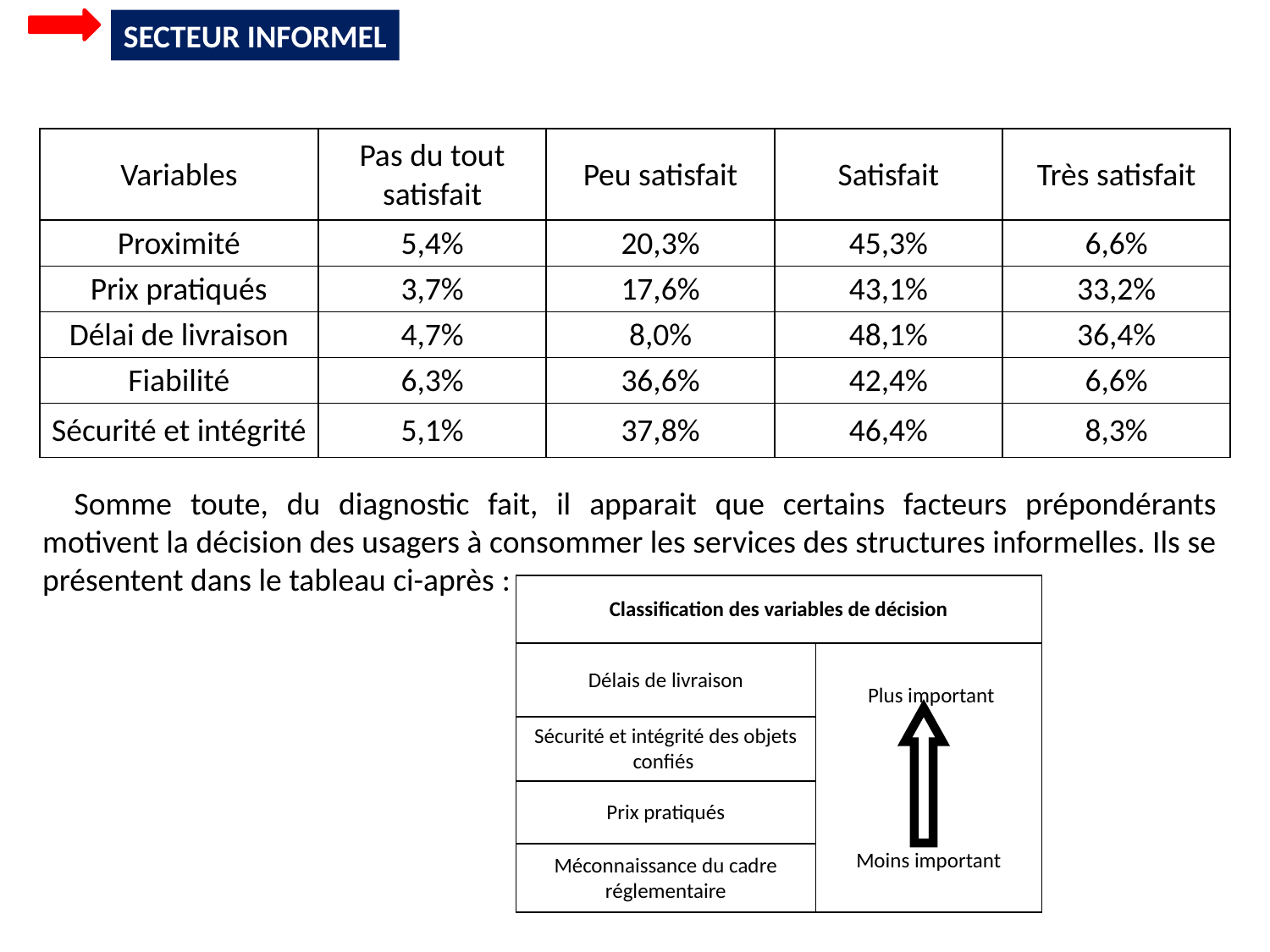

SECTEUR INFORMEL
| Variables | Pas du tout satisfait | Peu satisfait | Satisfait | Très satisfait |
| --- | --- | --- | --- | --- |
| Proximité | 5,4% | 20,3% | 45,3% | 6,6% |
| Prix pratiqués | 3,7% | 17,6% | 43,1% | 33,2% |
| Délai de livraison | 4,7% | 8,0% | 48,1% | 36,4% |
| Fiabilité | 6,3% | 36,6% | 42,4% | 6,6% |
| Sécurité et intégrité | 5,1% | 37,8% | 46,4% | 8,3% |
Somme toute, du diagnostic fait, il apparait que certains facteurs prépondérants motivent la décision des usagers à consommer les services des structures informelles. Ils se présentent dans le tableau ci-après :
| Classification des variables de décision |  |
| --- | --- |
| Délais de livraison | Plus important Moins important |
| Sécurité et intégrité des objets confiés |  |
| Prix pratiqués |  |
| Méconnaissance du cadre réglementaire |  |